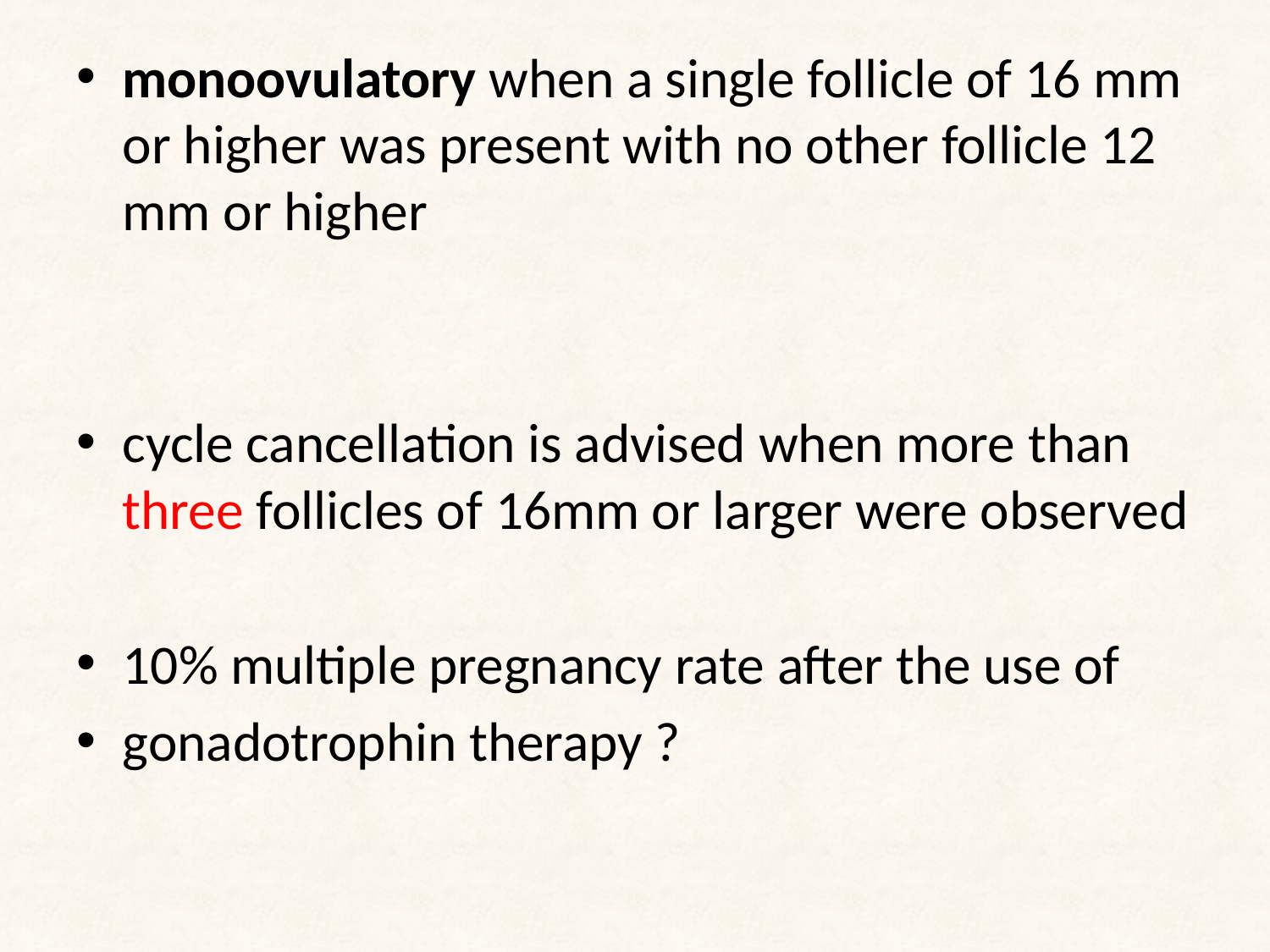

monoovulatory when a single follicle of 16 mm or higher was present with no other follicle 12 mm or higher

cycle cancellation is advised when more than three follicles of 16mm or larger were observed

10% multiple pregnancy rate after the use of
gonadotrophin therapy ?